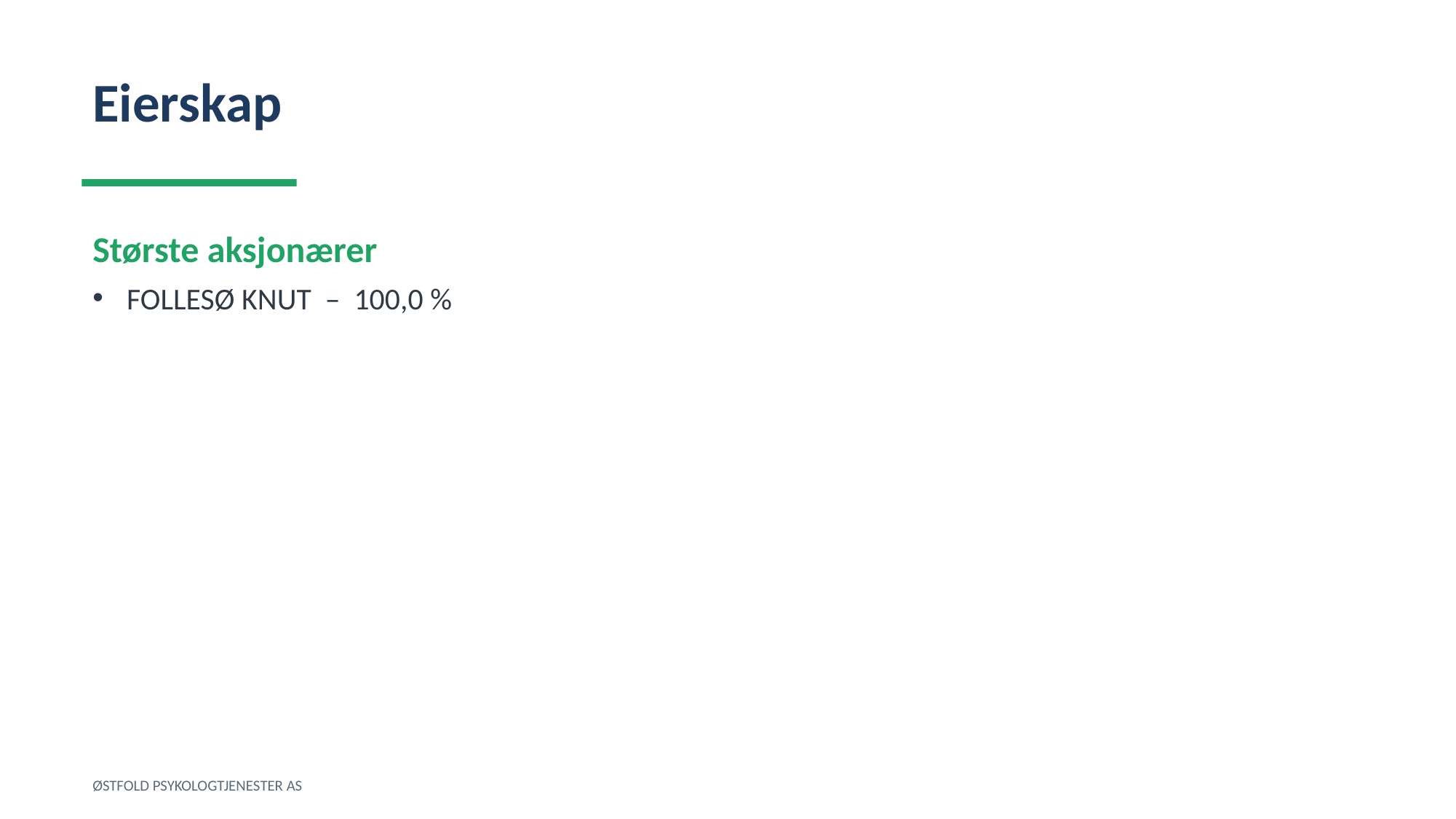

Eierskap

Største aksjonærer
FOLLESØ KNUT  –  100,0 %
ØSTFOLD PSYKOLOGTJENESTER AS